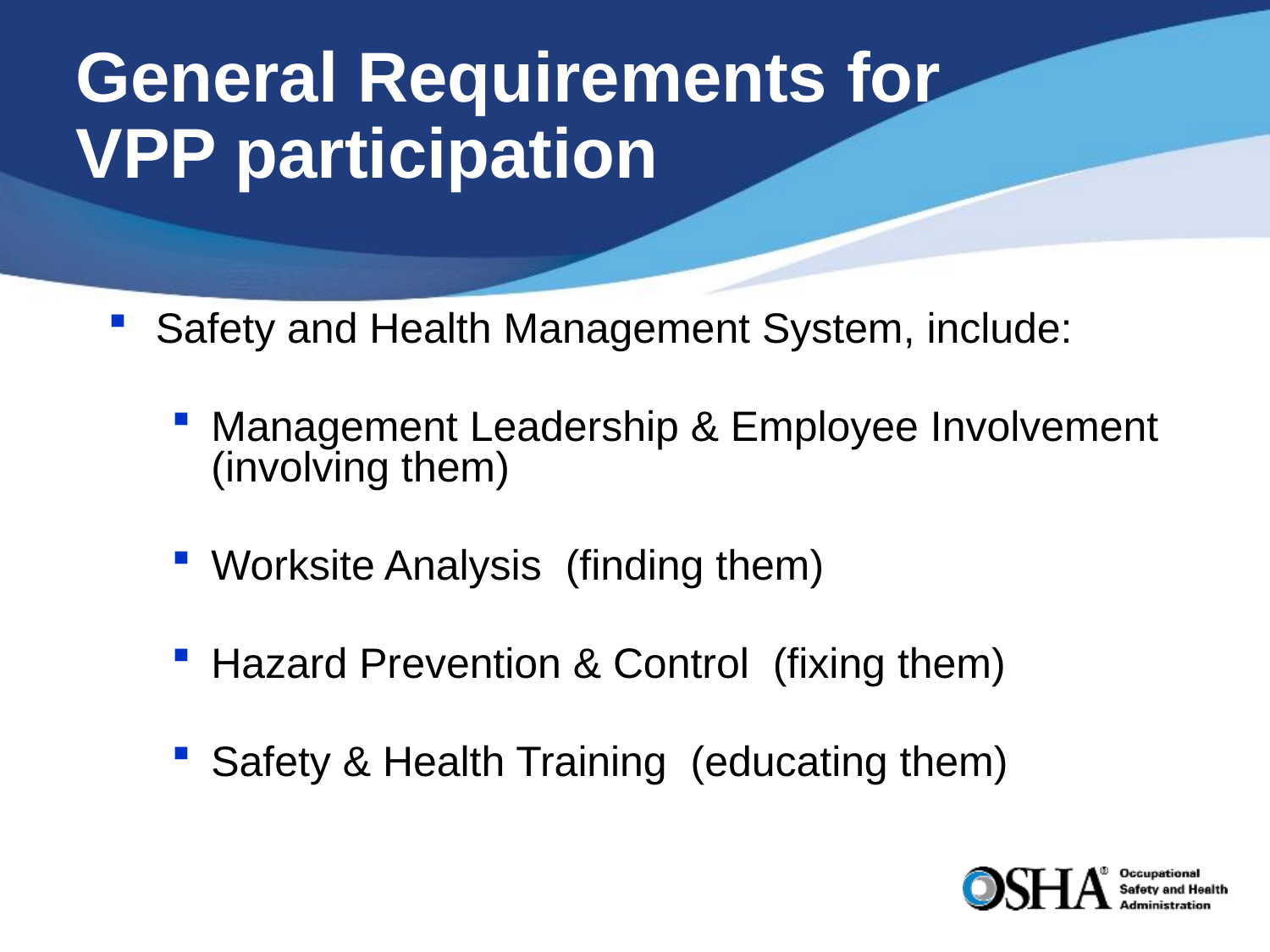

# General Requirements for VPP participation

Safety and Health Management System, include:

Management Leadership & Employee Involvement  (involving them)

Worksite Analysis  (finding them)

Hazard Prevention & Control  (fixing them)

Safety & Health Training  (educating them)